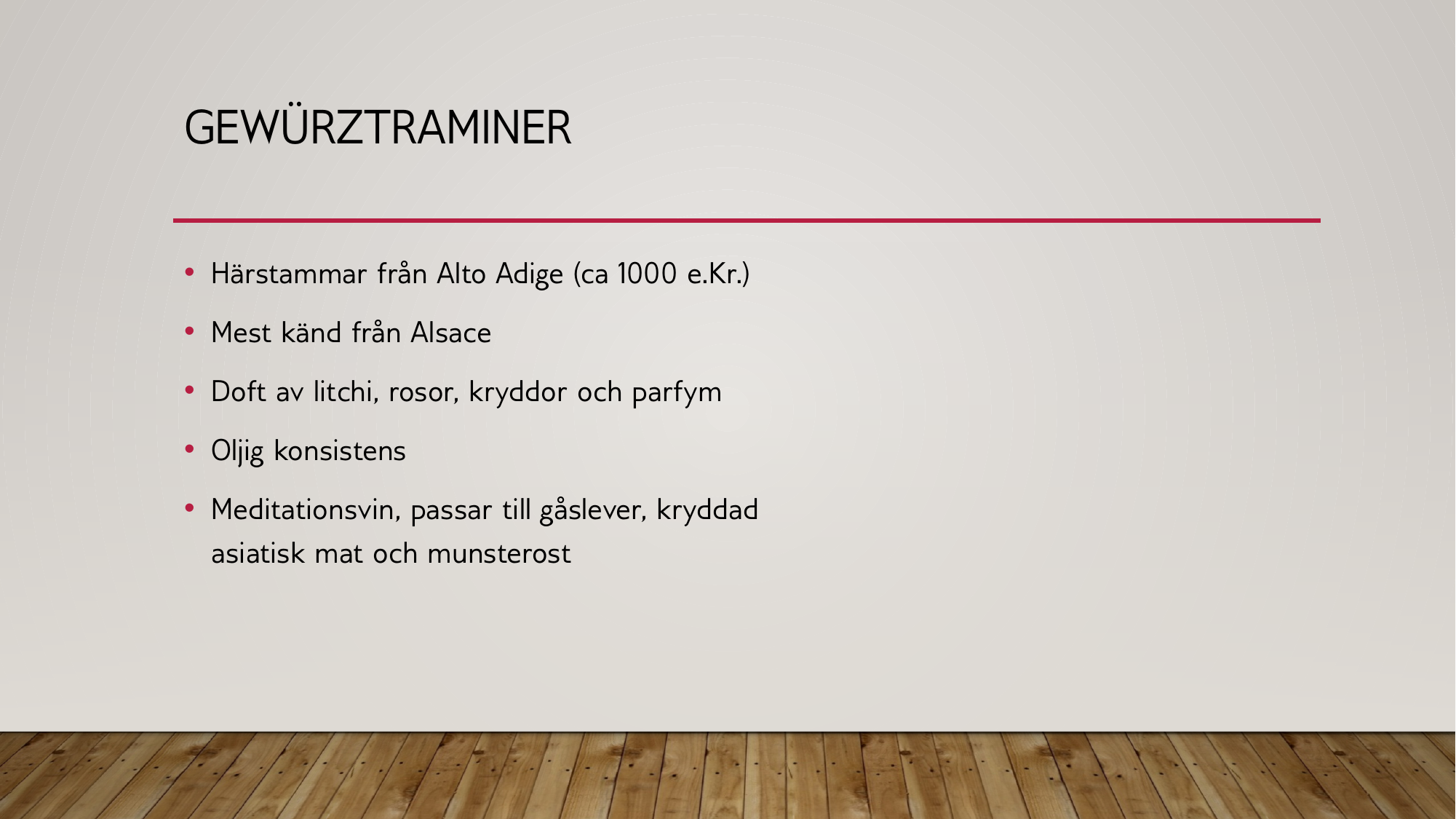

# gewürztraminer
Härstammar från Alto Adige (ca 1000 e.Kr.)
Mest känd från Alsace
Doft av litchi, rosor, kryddor och parfym
Oljig konsistens
Meditationsvin, passar till gåslever, kryddad asiatisk mat och munsterost